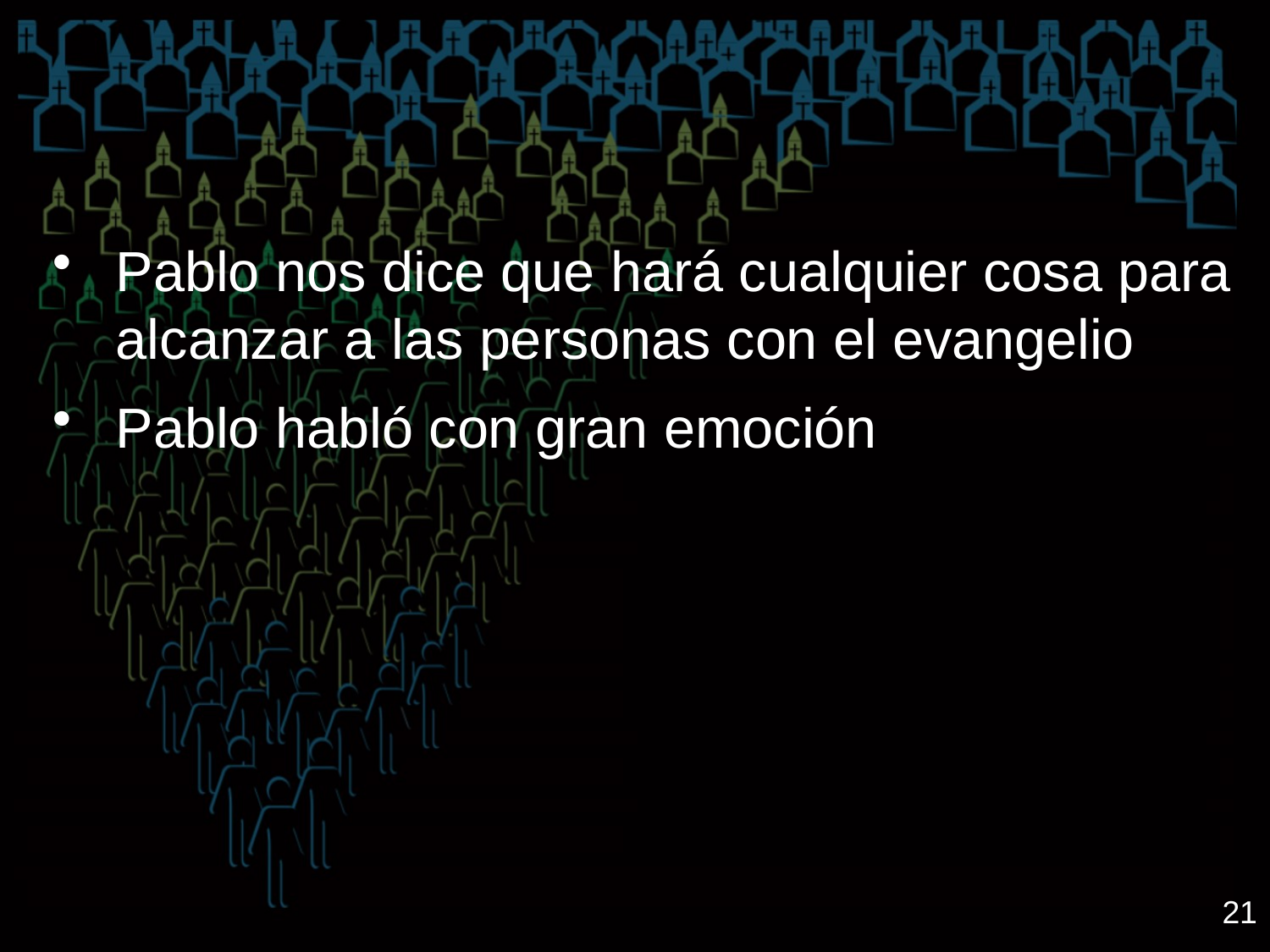

Pablo nos dice que hará cualquier cosa para alcanzar a las personas con el evangelio
Pablo habló con gran emoción
21